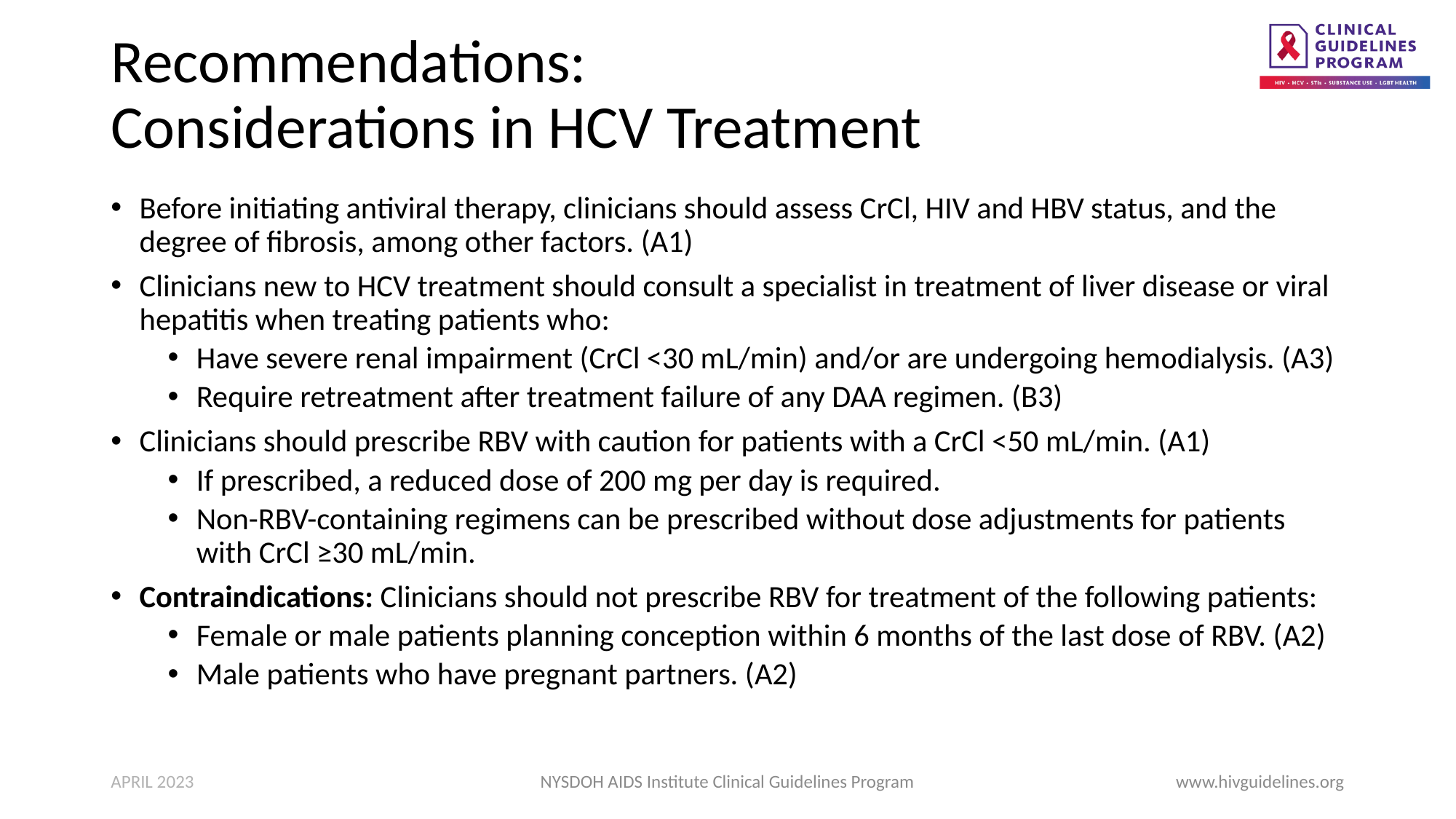

# Recommendations: Considerations in HCV Treatment
Before initiating antiviral therapy, clinicians should assess CrCl, HIV and HBV status, and the degree of fibrosis, among other factors. (A1)
Clinicians new to HCV treatment should consult a specialist in treatment of liver disease or viral hepatitis when treating patients who:
Have severe renal impairment (CrCl <30 mL/min) and/or are undergoing hemodialysis. (A3)
Require retreatment after treatment failure of any DAA regimen. (B3)
Clinicians should prescribe RBV with caution for patients with a CrCl <50 mL/min. (A1)
If prescribed, a reduced dose of 200 mg per day is required.
Non-RBV-containing regimens can be prescribed without dose adjustments for patients with CrCl ≥30 mL/min.
Contraindications: Clinicians should not prescribe RBV for treatment of the following patients:
Female or male patients planning conception within 6 months of the last dose of RBV. (A2)
Male patients who have pregnant partners. (A2)
APRIL 2023
NYSDOH AIDS Institute Clinical Guidelines Program
www.hivguidelines.org